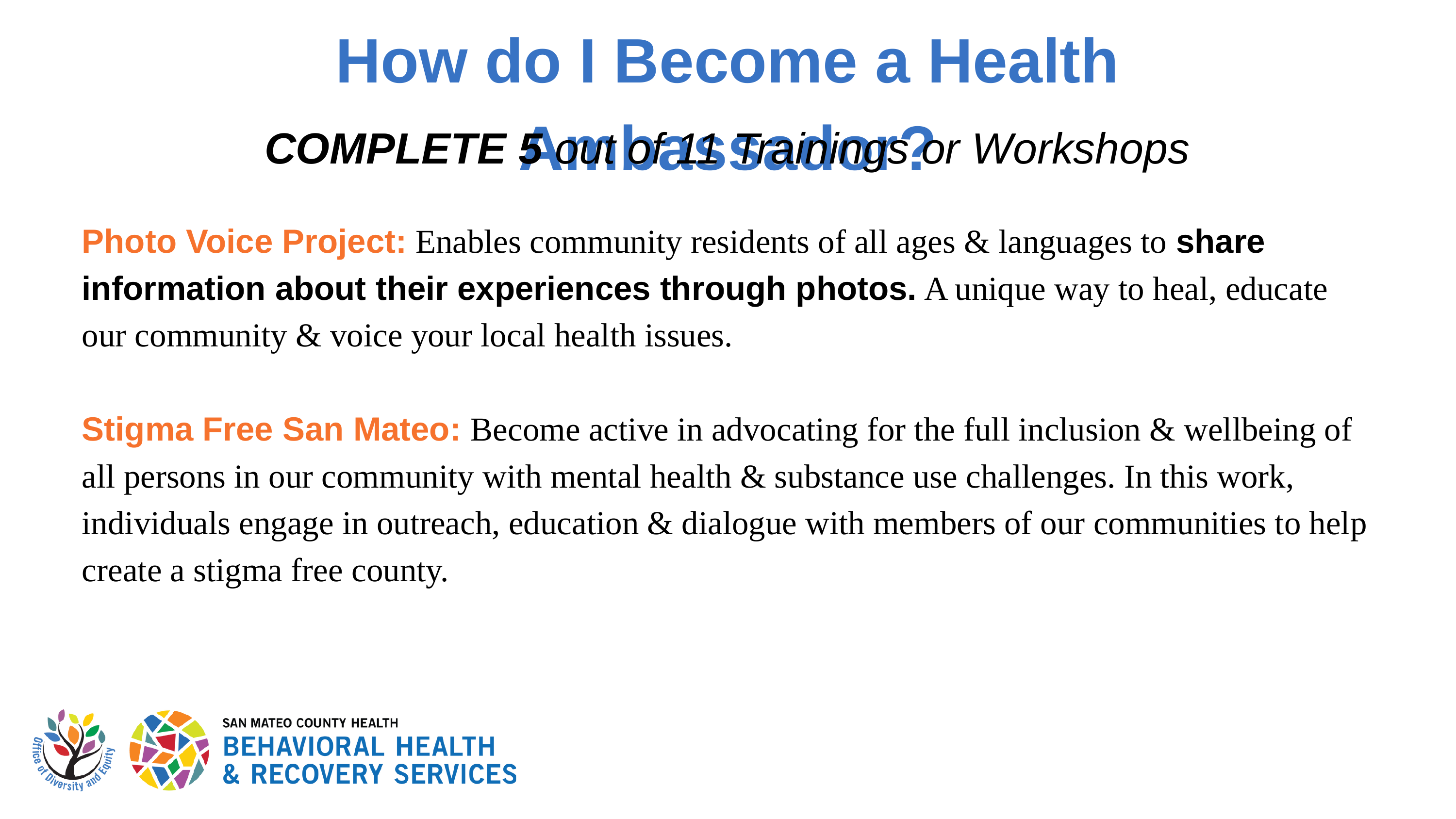

How do I Become a Health Ambassador?
COMPLETE 5 out of 11 Trainings or Workshops
Photo Voice Project: Enables community residents of all ages & languages to share information about their experiences through photos. A unique way to heal, educate our community & voice your local health issues.

Stigma Free San Mateo: Become active in advocating for the full inclusion & wellbeing of all persons in our community with mental health & substance use challenges. In this work, individuals engage in outreach, education & dialogue with members of our communities to help create a stigma free county.